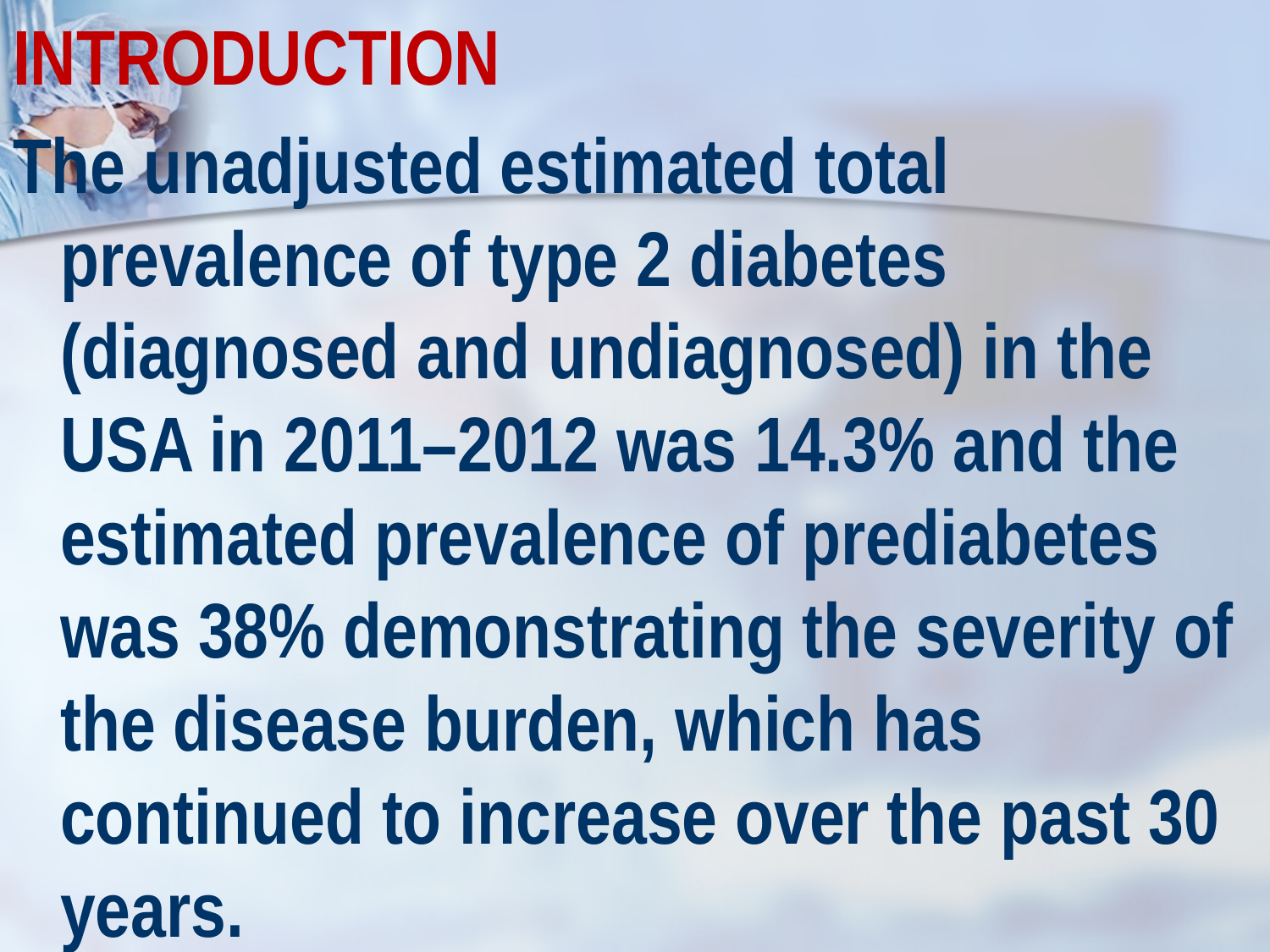

# INTRODUCTION
The unadjusted estimated total prevalence of type 2 diabetes (diagnosed and undiagnosed) in the USA in 2011–2012 was 14.3% and the estimated prevalence of prediabetes was 38% demonstrating the severity of the disease burden, which has continued to increase over the past 30 years.